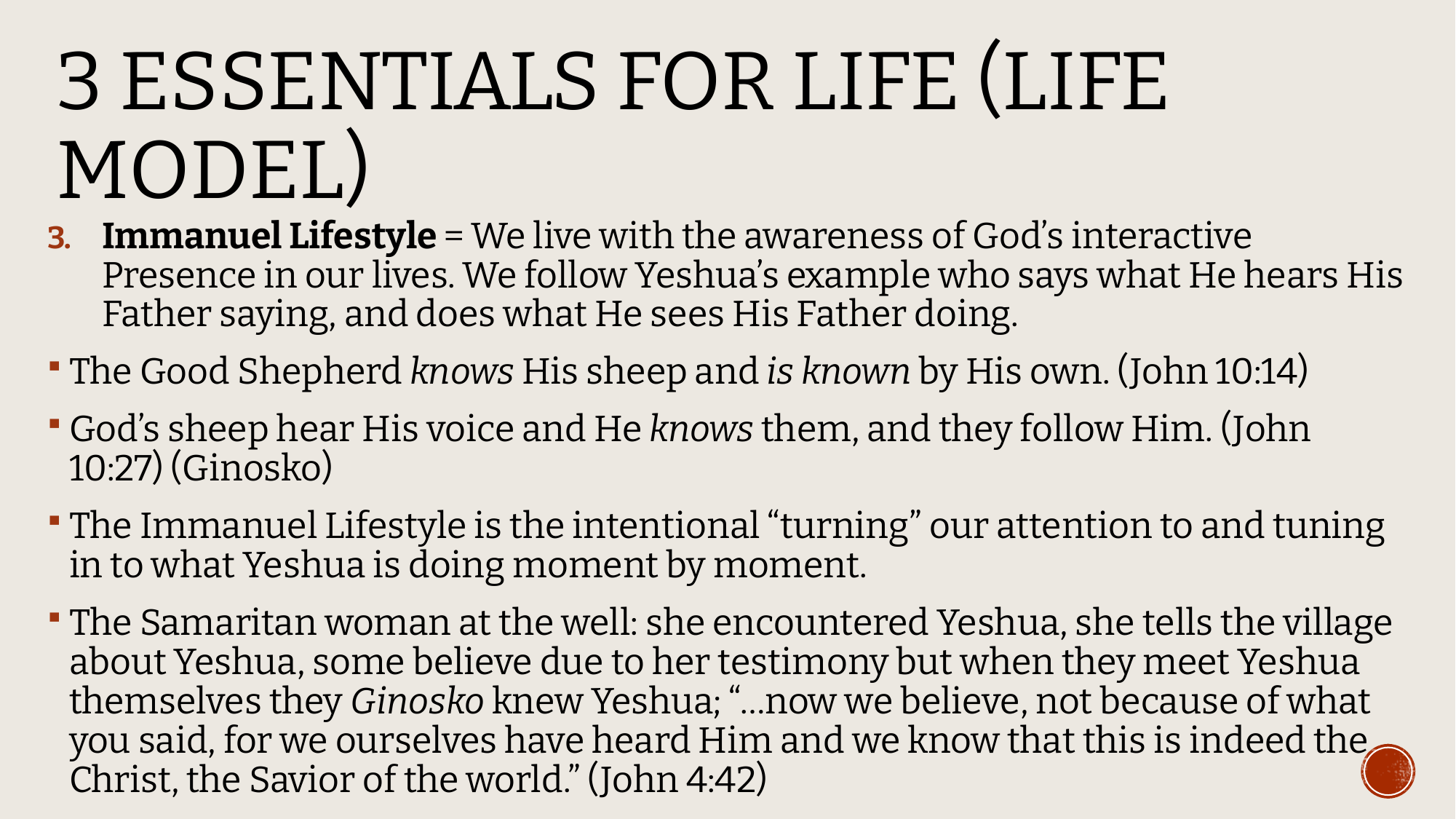

# 3 Essentials for life (Life Model)
Immanuel Lifestyle = We live with the awareness of God’s interactive Presence in our lives. We follow Yeshua’s example who says what He hears His Father saying, and does what He sees His Father doing.
The Good Shepherd knows His sheep and is known by His own. (John 10:14)
God’s sheep hear His voice and He knows them, and they follow Him. (John 10:27) (Ginosko)
The Immanuel Lifestyle is the intentional “turning” our attention to and tuning in to what Yeshua is doing moment by moment.
The Samaritan woman at the well: she encountered Yeshua, she tells the village about Yeshua, some believe due to her testimony but when they meet Yeshua themselves they Ginosko knew Yeshua; “…now we believe, not because of what you said, for we ourselves have heard Him and we know that this is indeed the Christ, the Savior of the world.” (John 4:42)